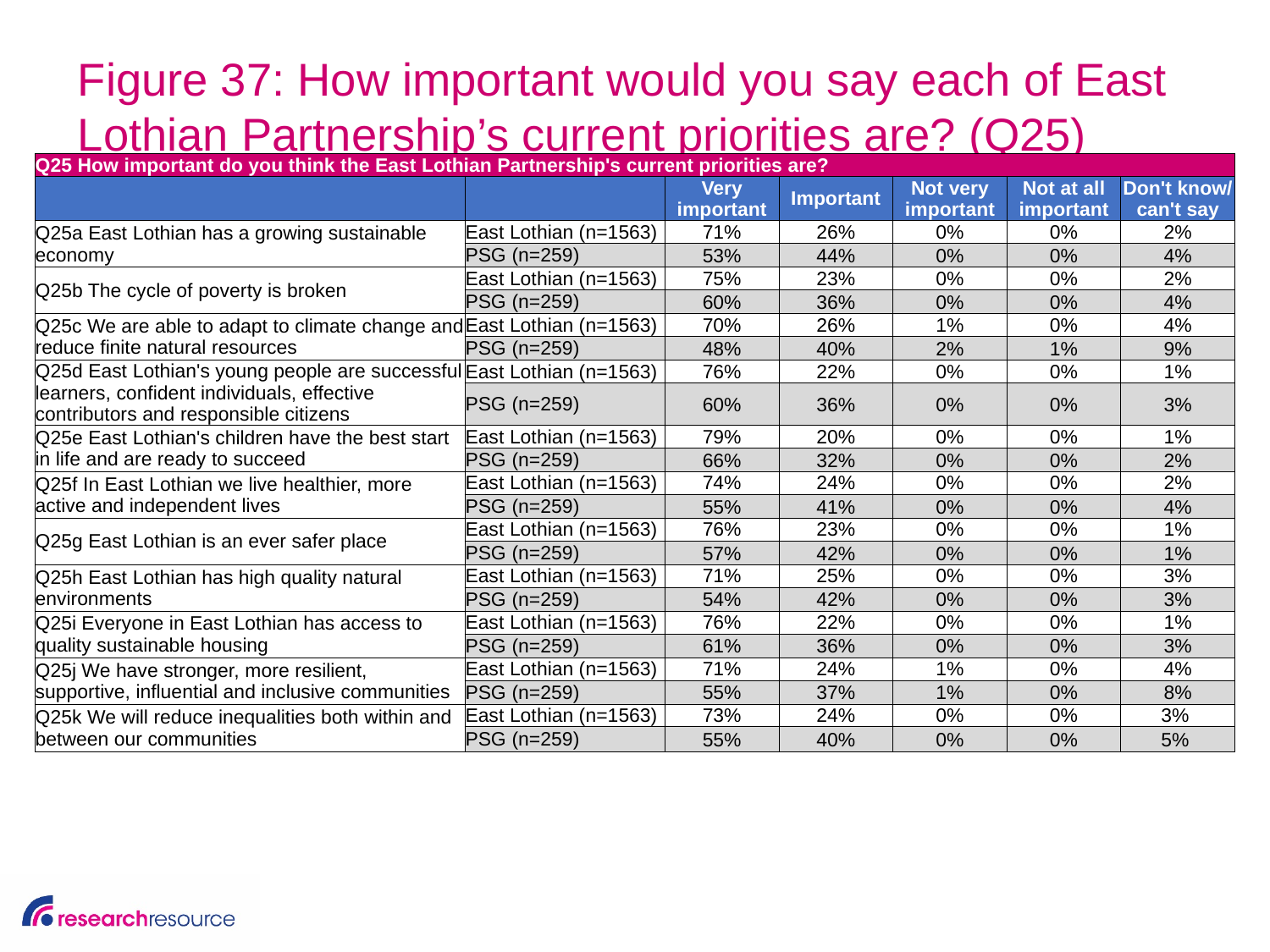

# Figure 37: How important would you say each of East Lothian Partnership’s current priorities are? (Q25)
| Q25 How important do you think the East Lothian Partnership's current priorities are? |  |  |  |  |  |  |
| --- | --- | --- | --- | --- | --- | --- |
|  |  | Very important | Important | Not very important | Not at all important | Don't know/ can't say |
| Q25a East Lothian has a growing sustainable economy | East Lothian (n=1563) | 71% | 26% | 0% | 0% | 2% |
|  | PSG (n=259) | 53% | 44% | 0% | 0% | 4% |
| Q25b The cycle of poverty is broken | East Lothian (n=1563) | 75% | 23% | 0% | 0% | 2% |
|  | PSG (n=259) | 60% | 36% | 0% | 0% | 4% |
| Q25c We are able to adapt to climate change and reduce finite natural resources | East Lothian (n=1563) | 70% | 26% | 1% | 0% | 4% |
|  | PSG (n=259) | 48% | 40% | 2% | 1% | 9% |
| Q25d East Lothian's young people are successful learners, confident individuals, effective contributors and responsible citizens | East Lothian (n=1563) | 76% | 22% | 0% | 0% | 1% |
|  | PSG (n=259) | 60% | 36% | 0% | 0% | 3% |
| Q25e East Lothian's children have the best start in life and are ready to succeed | East Lothian (n=1563) | 79% | 20% | 0% | 0% | 1% |
|  | PSG (n=259) | 66% | 32% | 0% | 0% | 2% |
| Q25f In East Lothian we live healthier, more active and independent lives | East Lothian (n=1563) | 74% | 24% | 0% | 0% | 2% |
|  | PSG (n=259) | 55% | 41% | 0% | 0% | 4% |
| Q25g East Lothian is an ever safer place | East Lothian (n=1563) | 76% | 23% | 0% | 0% | 1% |
|  | PSG (n=259) | 57% | 42% | 0% | 0% | 1% |
| Q25h East Lothian has high quality natural environments | East Lothian (n=1563) | 71% | 25% | 0% | 0% | 3% |
|  | PSG (n=259) | 54% | 42% | 0% | 0% | 3% |
| Q25i Everyone in East Lothian has access to quality sustainable housing | East Lothian (n=1563) | 76% | 22% | 0% | 0% | 1% |
|  | PSG (n=259) | 61% | 36% | 0% | 0% | 3% |
| Q25j We have stronger, more resilient, supportive, influential and inclusive communities | East Lothian (n=1563) | 71% | 24% | 1% | 0% | 4% |
|  | PSG (n=259) | 55% | 37% | 1% | 0% | 8% |
| Q25k We will reduce inequalities both within and between our communities | East Lothian (n=1563) | 73% | 24% | 0% | 0% | 3% |
|  | PSG (n=259) | 55% | 40% | 0% | 0% | 5% |